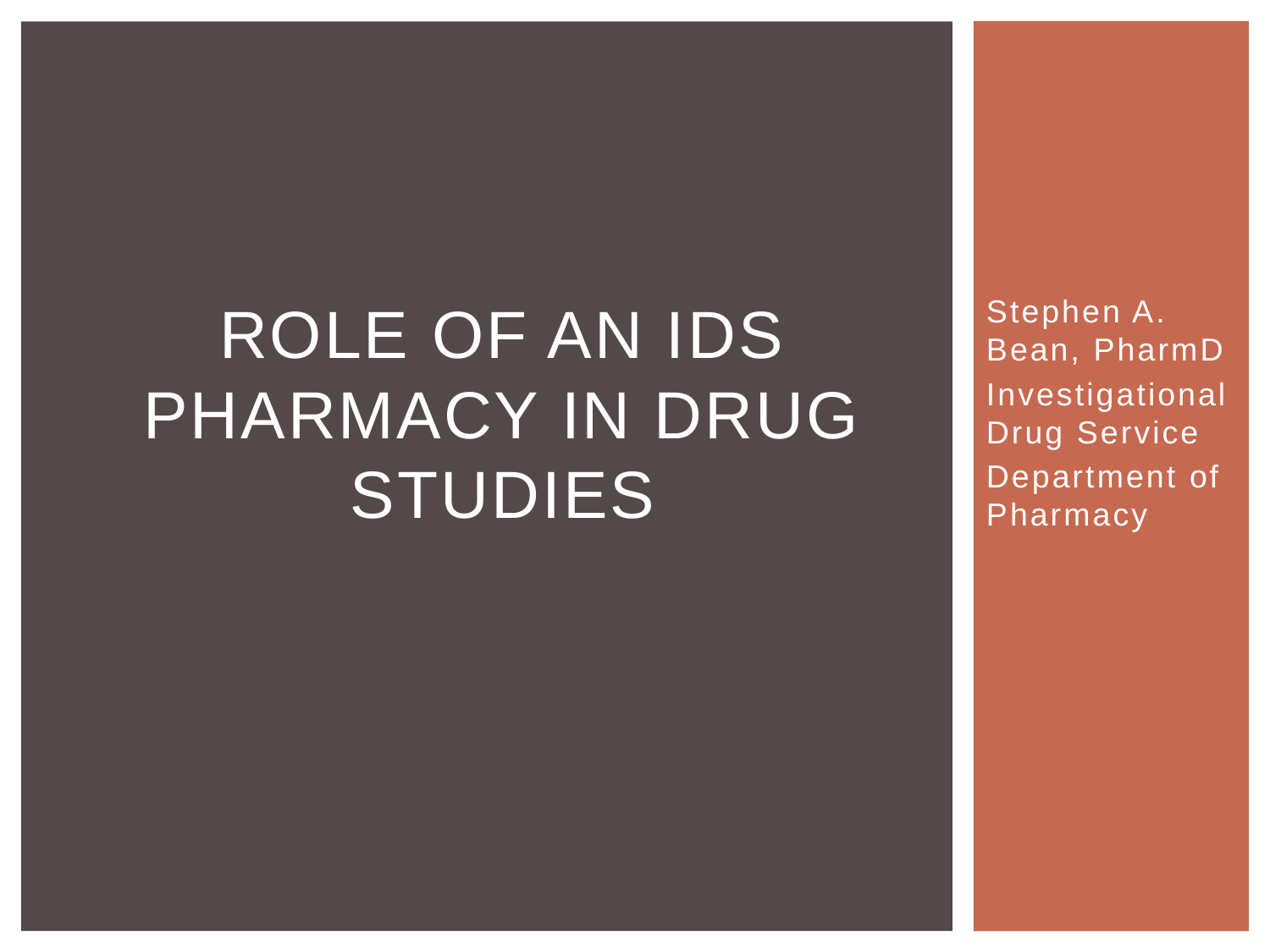

# Role of an IDS Pharmacy in Drug Studies
Stephen A. Bean, PharmD
Investigational Drug Service
Department of Pharmacy